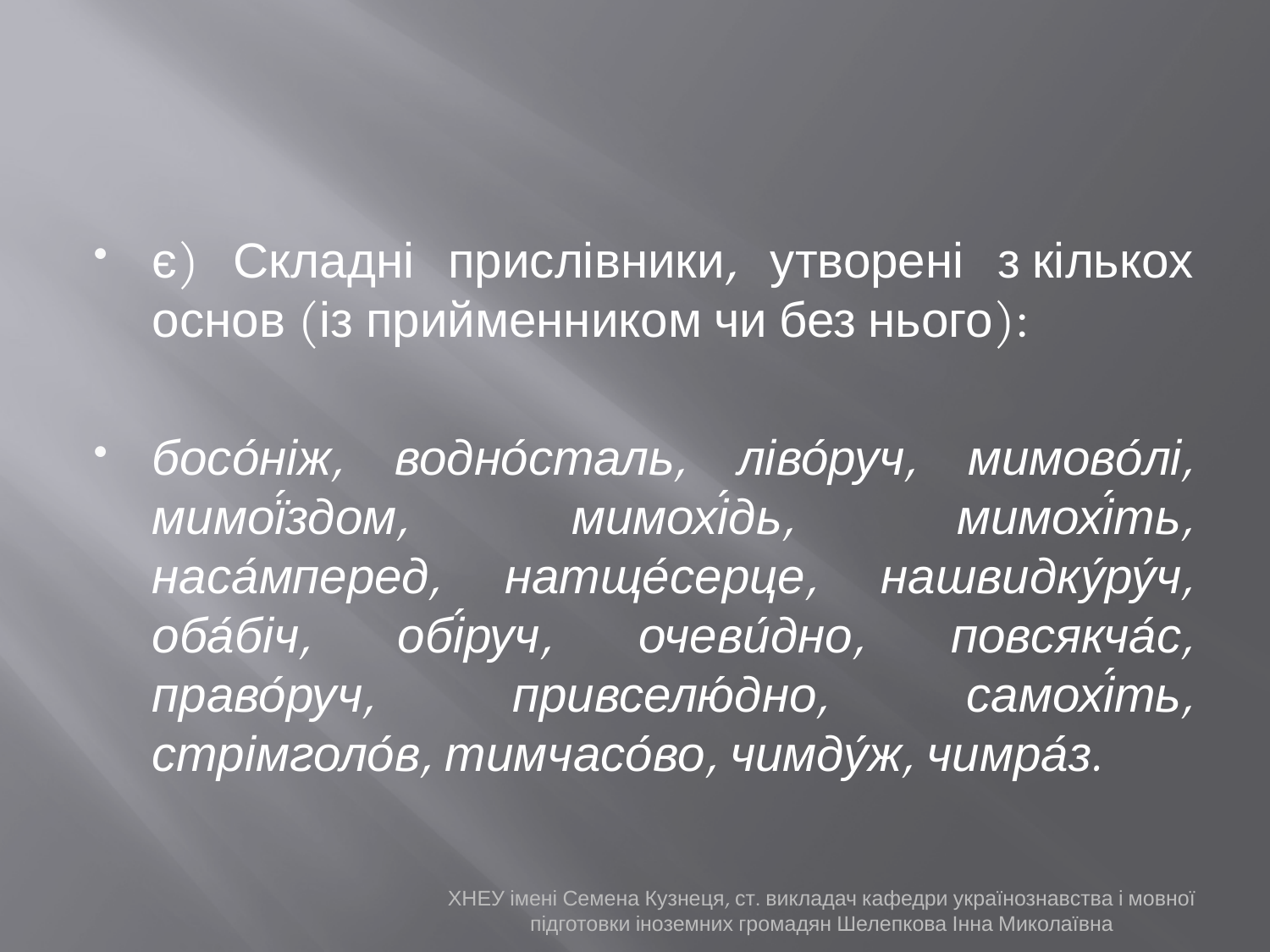

#
є) Складні прислівники, утворені з кількох основ (із прийменником чи без нього):

босо́ніж, водно́сталь, ліво́руч, мимово́лі, мимої́здом, мимохі́дь, мимохі́ть, наса́мперед, натще́серце, нашвидку́ру́ч, оба́біч, обі́руч, очеви́дно, повсякча́с, право́руч, привселю́дно, самохі́ть, стрімголо́в, тимчасо́во, чимду́ж, чимра́з.
ХНЕУ імені Семена Кузнеця, ст. викладач кафедри українознавства і мовної підготовки іноземних громадян Шелепкова Інна Миколаївна